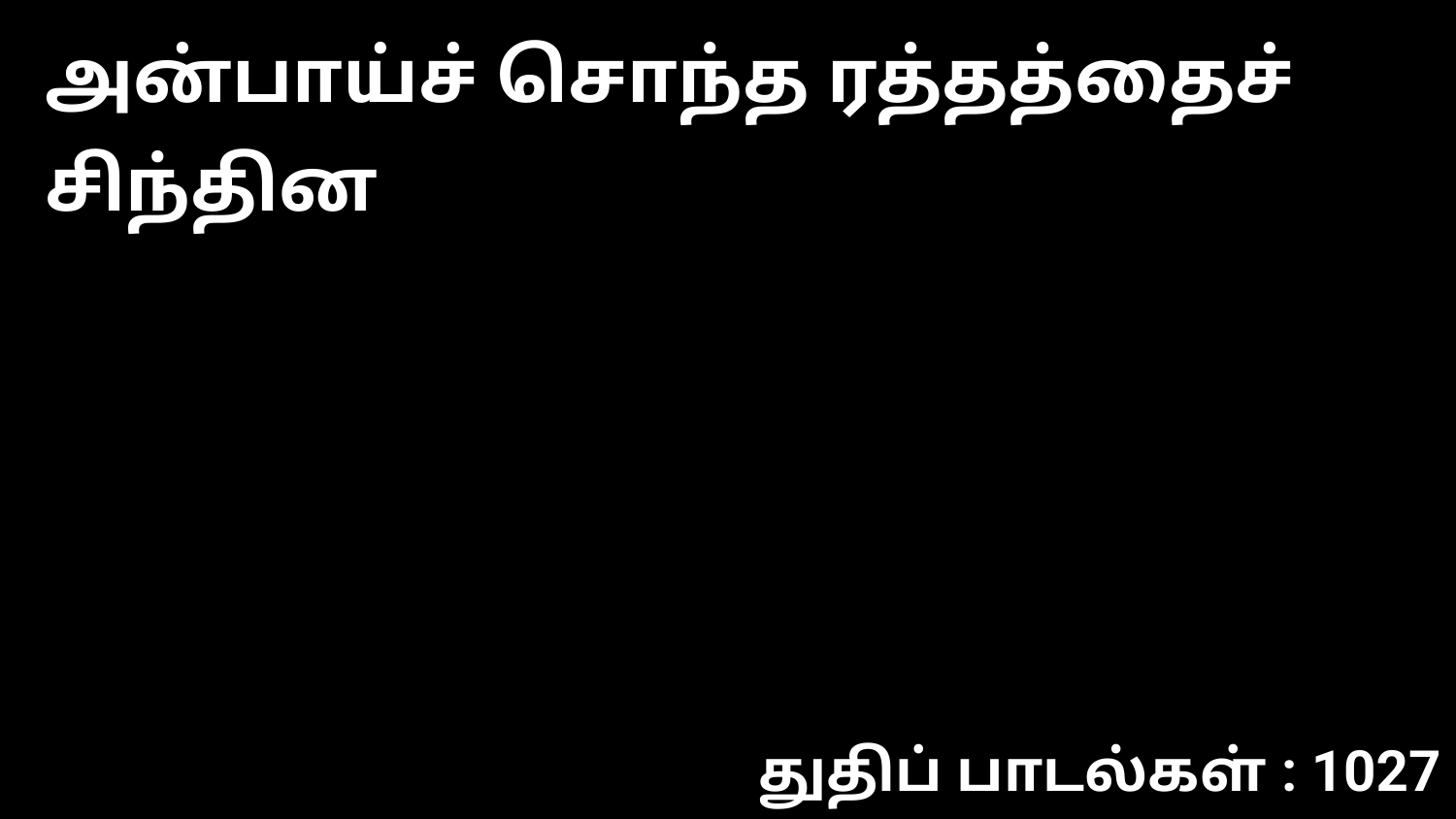

அன்பாய்ச் சொந்த ரத்தத்தைச் சிந்தின
துதிப் பாடல்கள் : 1027